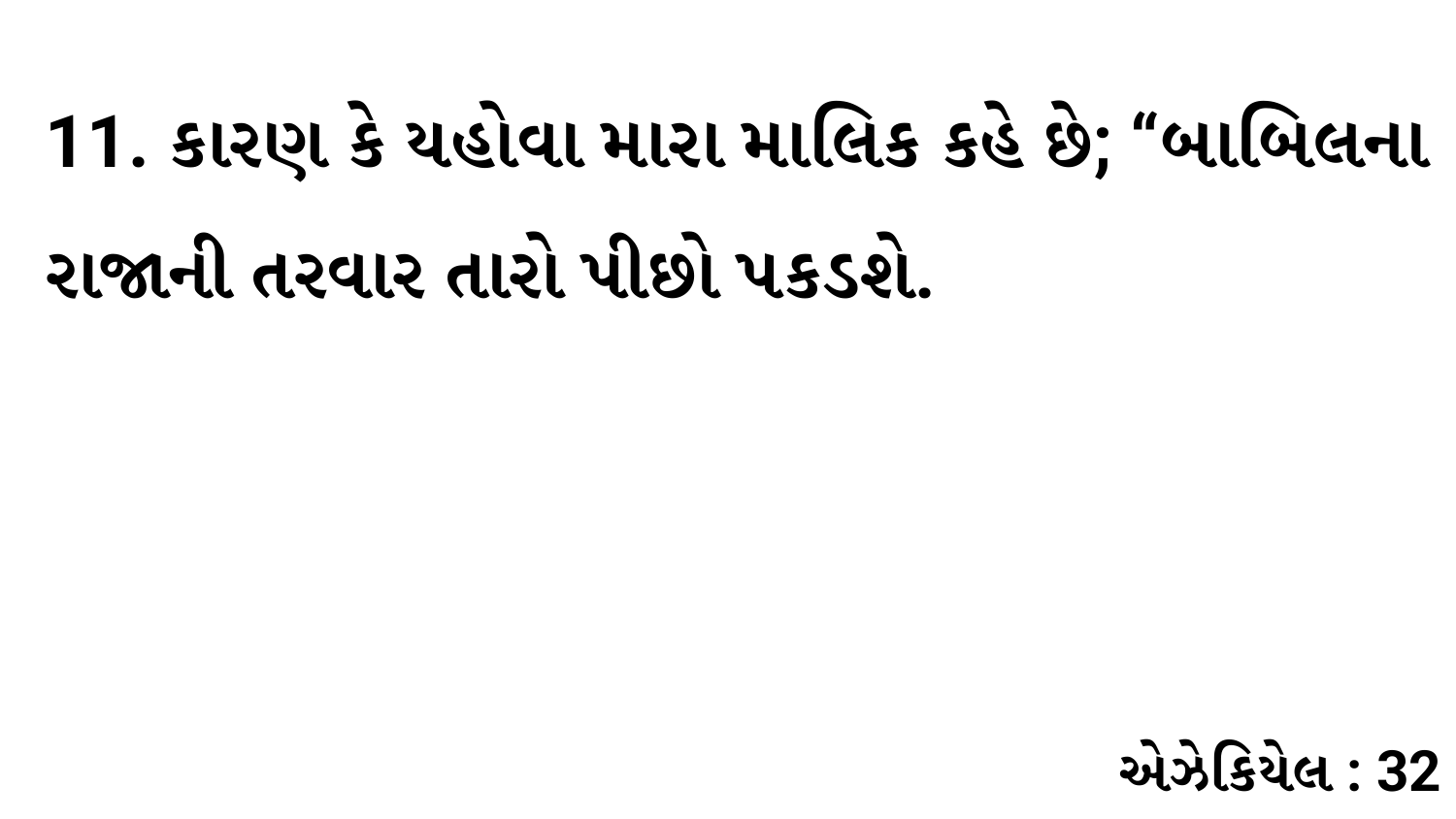

11. કારણ કે યહોવા મારા માલિક કહે છે; “બાબિલના રાજાની તરવાર તારો પીછો પકડશે.
એઝેકિયેલ : 32